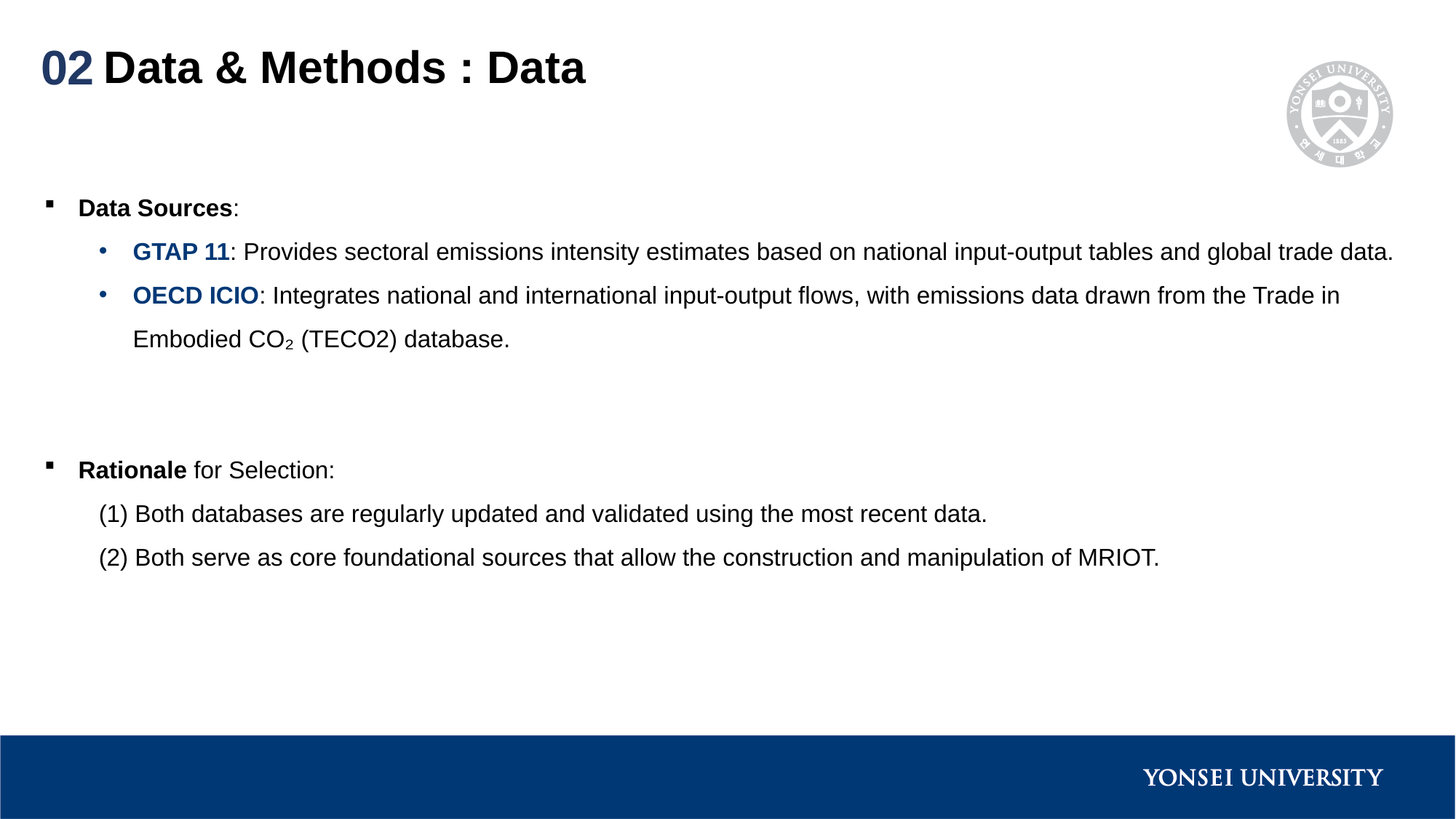

Data & Methods : Data
02
Data Sources:
GTAP 11: Provides sectoral emissions intensity estimates based on national input-output tables and global trade data.
OECD ICIO: Integrates national and international input-output flows, with emissions data drawn from the Trade in Embodied CO₂ (TECO2) database.

Rationale for Selection:
(1) Both databases are regularly updated and validated using the most recent data.
(2) Both serve as core foundational sources that allow the construction and manipulation of MRIOT.